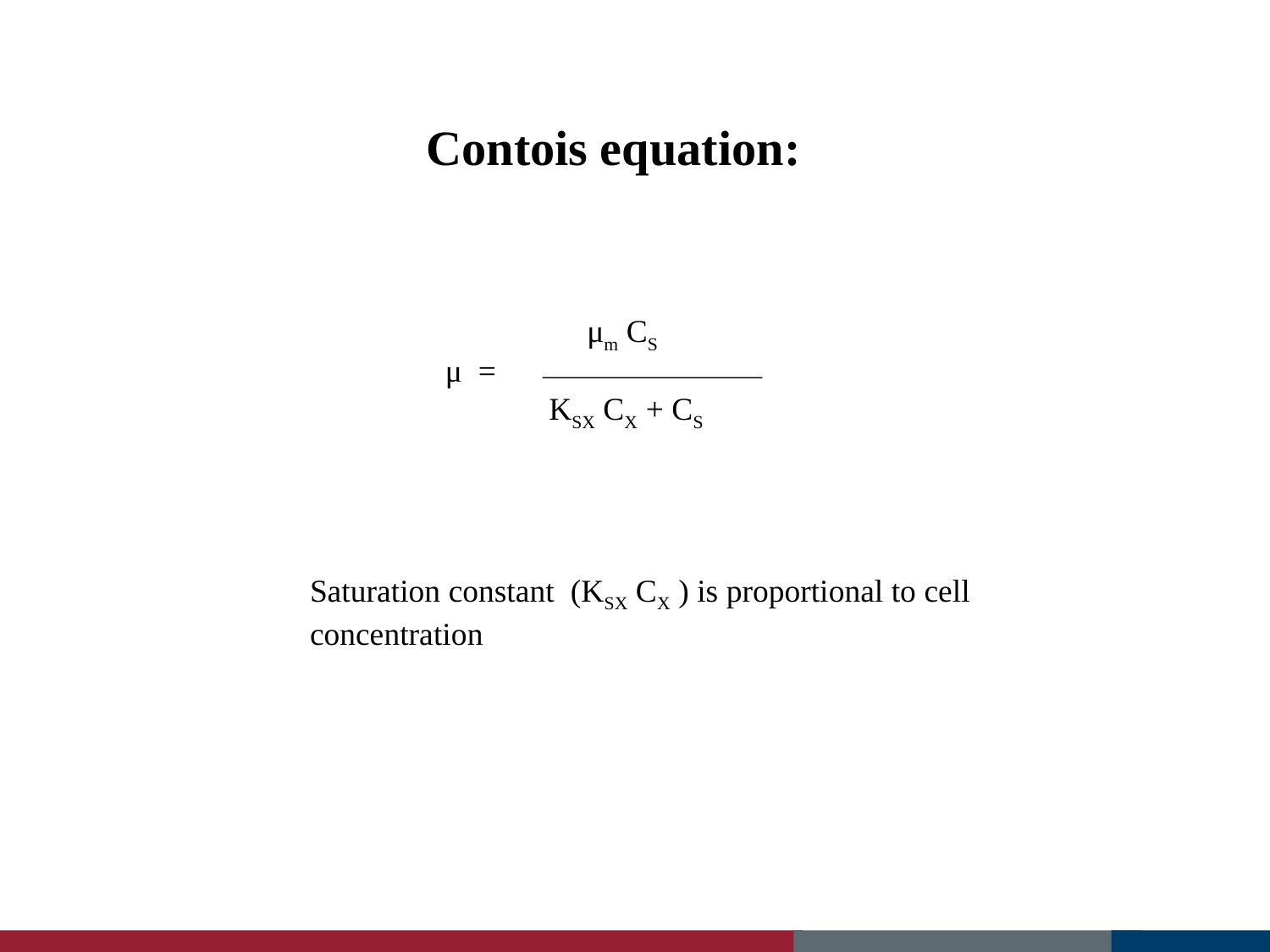

Contois equation:
μm CS
μ  =

KSX CX + CS
Saturation constant  (KSX CX ) is proportional to cell concentration